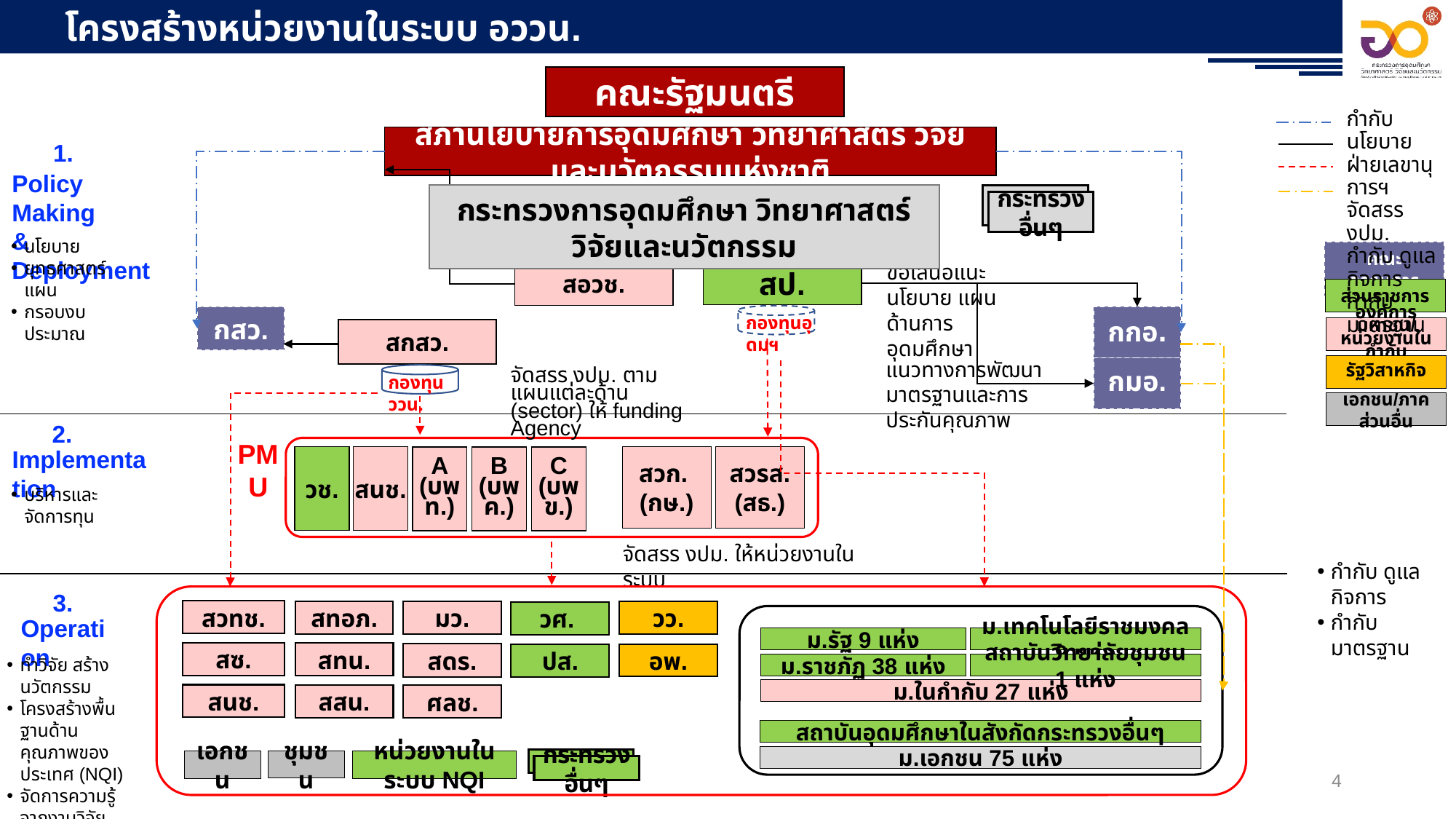

โครงสร้างหน่วยงานในระบบ อววน.
คณะรัฐมนตรี
กำกับนโยบาย
ฝ่ายเลขานุการฯ
จัดสรร งปม.
กำกับ ดูแลกิจการ กำกับมาตรฐาน
สภานโยบายการอุดมศึกษา วิทยาศาสตร์ วิจัยและนวัตกรรมแห่งชาติ
1.
Policy Making
& Deployment
กระทรวงการอุดมศึกษา วิทยาศาสตร์ วิจัยและนวัตกรรม

กระทรวงอื่นๆ
นโยบาย
ยุทธศาสตร์ แผน
กรอบงบประมาณ
คณะกรรมการ
ข้อเสนอแนะ นโยบาย แผนด้านการอุดมศึกษา
สป.
สอวช.
ส่วนราชการ

กองทุนอุดมฯ
กกอ.
กสว.
องค์การมหาชน/หน่วยงานในกำกับ
สกสว.

แนวทางการพัฒนามาตรฐานและการประกันคุณภาพ
รัฐวิสาหกิจ
กมอ.
จัดสรร งปม. ตามแผนแต่ละด้าน (sector) ให้ funding Agency
กองทุน ววน.
เอกชน/ภาคส่วนอื่น
2.

Implementation
PMU
สวรส.
(สธ.)
วช.
สวก.
(กษ.)
สนช.
A
(บพท.)
C
(บพข.)
B
(บพค.)
บริหารและจัดการทุน
จัดสรร งปม. ให้หน่วยงานในระบบ
กำกับ ดูแลกิจการ
กำกับมาตรฐาน
3.

สวทช.
วว.
สทอภ.
มว.
วศ.

Operation
ม.รัฐ 9 แห่ง
ม.เทคโนโลยีราชมงคล 9 แห่ง
สซ.
สทน.
สดร.
ปส.
อพ.
ทำวิจัย สร้างนวัตกรรม
โครงสร้างพื้นฐานด้านคุณภาพของประเทศ (NQI)
จัดการความรู้จากงานวิจัยนวัตกรรม และใช้ประโยชน์
ม.ราชภัฏ 38 แห่ง
สถาบันวิทยาลัยชุมชน 1 แห่ง
ม.ในกำกับ 27 แห่ง
สนช.
สสน.
ศลช.
สถาบันอุดมศึกษาในสังกัดกระทรวงอื่นๆ
ม.เอกชน 75 แห่ง

เอกชน
ชุมชน
หน่วยงานในระบบ NQI
กระทรวงอื่นๆ
4